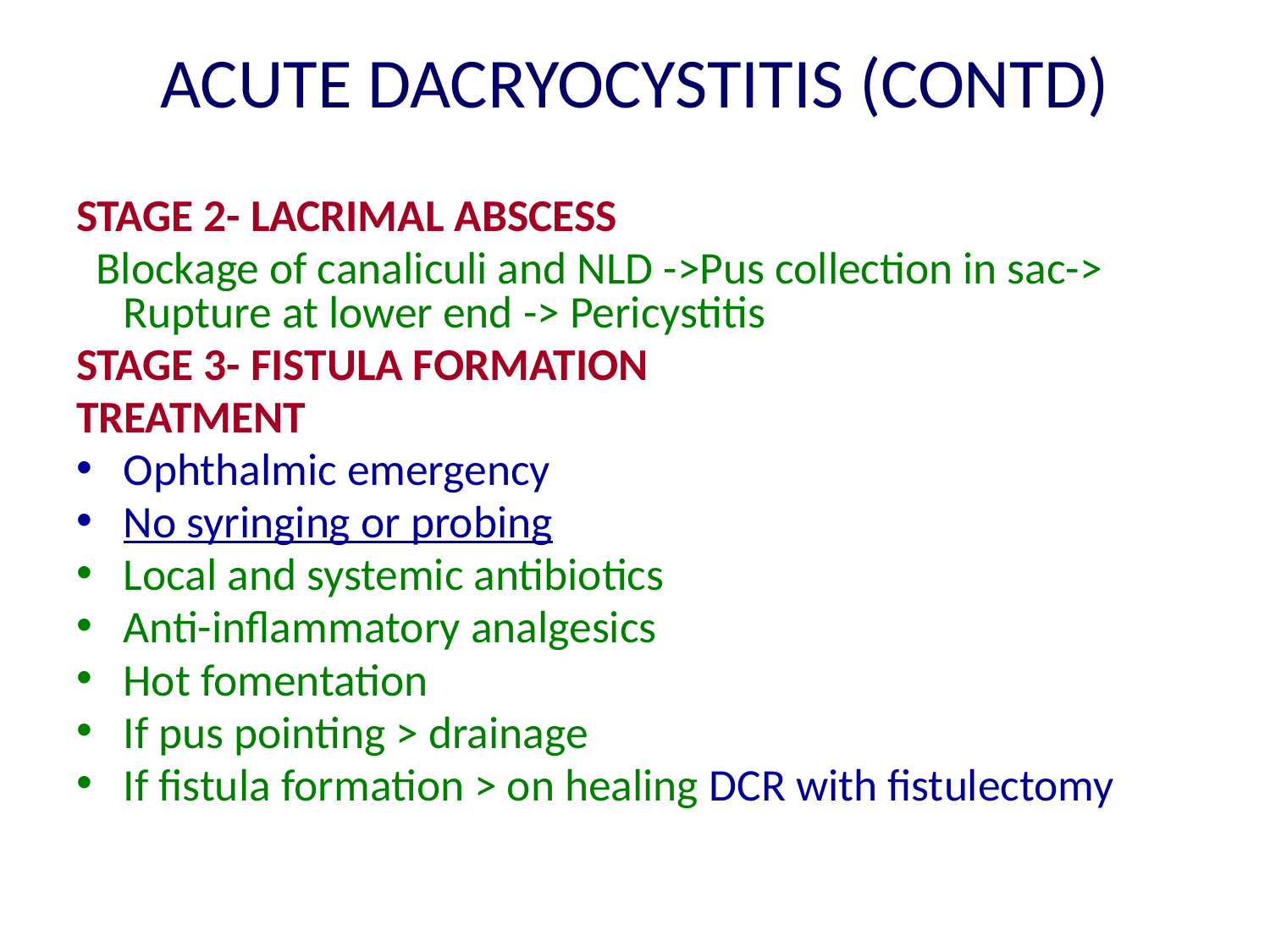

# ACUTE DACRYOCYSTITIS (CONTD)
STAGE 2- LACRIMAL ABSCESS
  Blockage of canaliculi and NLD ->Pus collection in sac-> Rupture at lower end -> Pericystitis
STAGE 3- FISTULA FORMATION
TREATMENT
Ophthalmic emergency
No syringing or probing
Local and systemic antibiotics
Anti-inflammatory analgesics
Hot fomentation
If pus pointing > drainage
If fistula formation > on healing DCR with fistulectomy